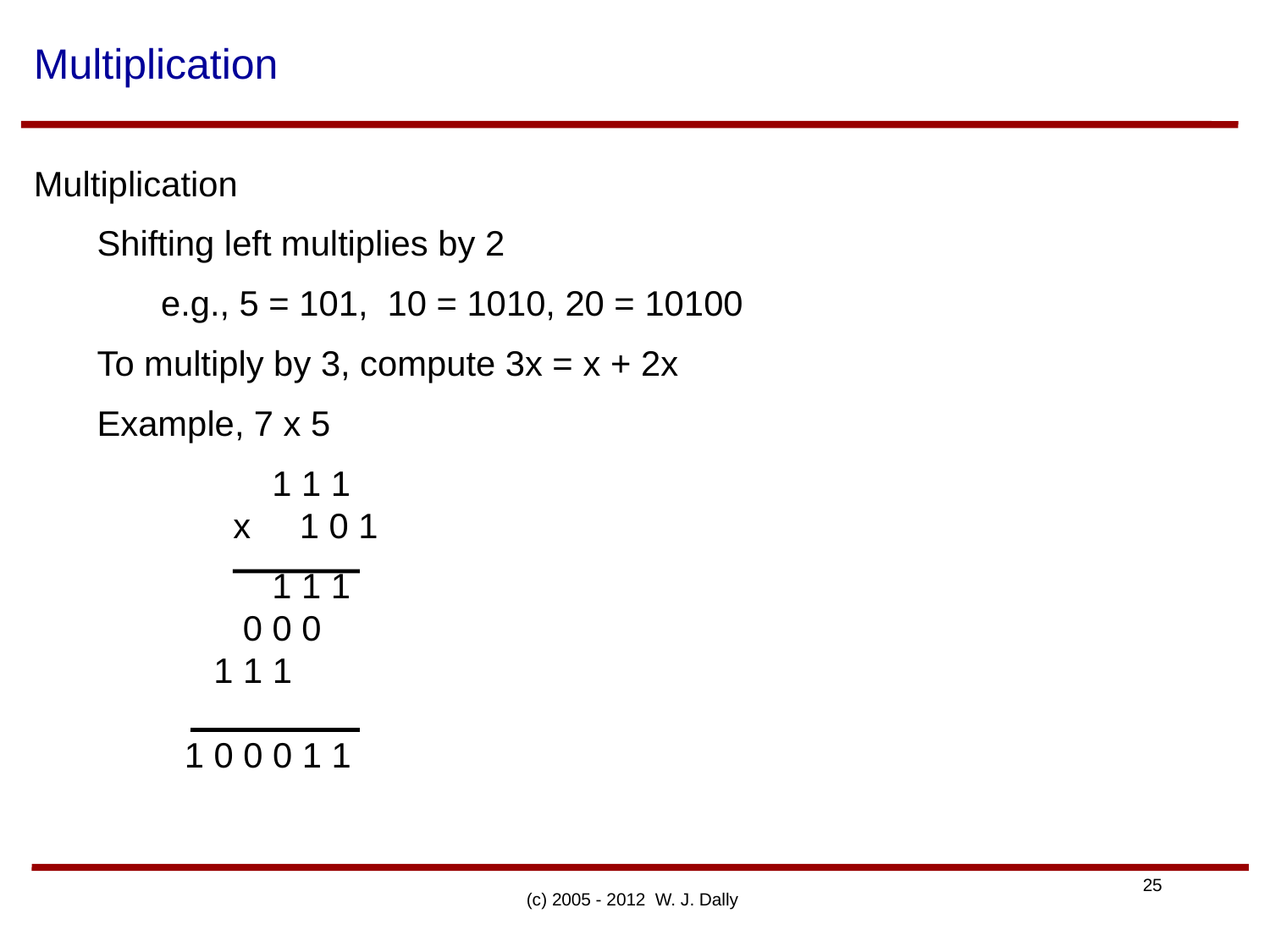

# Multiplication
Multiplication
	Shifting left multiplies by 2
		e.g., 5 = 101,  10 = 1010, 20 = 10100
	To multiply by 3, compute 3x = x + 2x
	Example, 7 x 5
			         1 1 1
 			     x     1 0 1
			         1 1 1
			      0 0 0
			   1 1 1
			1 0 0 0 1 1

(c) 2005 - 2012  W. J. Dally